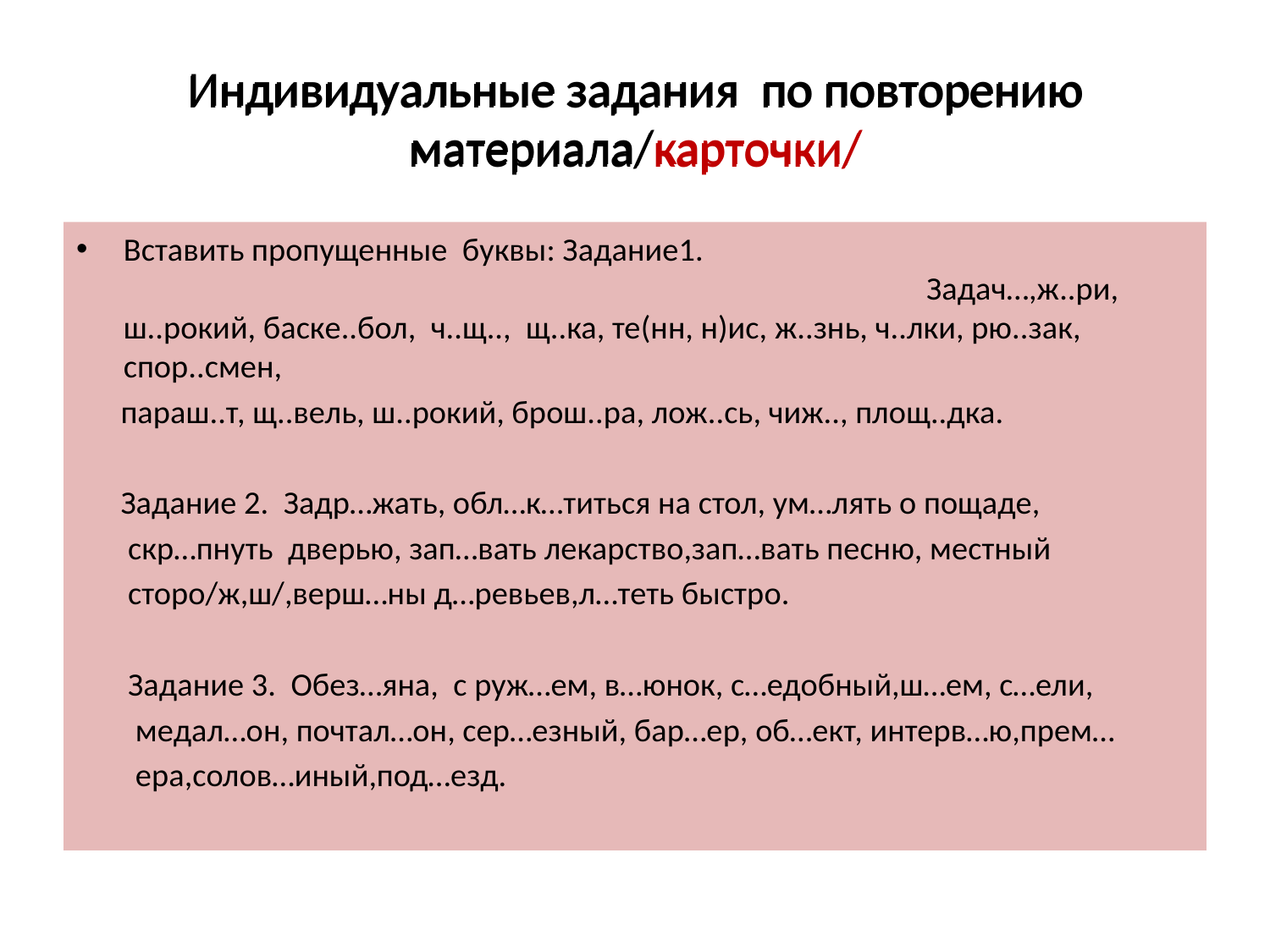

Индивидуальные задания  по повторению материала/карточки/
# Индивидуальные задания  по повторению материала/карточки/
Вставить пропущенные  буквы: Задание1.                                                                                                                                                                                Задач…,ж..ри, ш..рокий, баске..бол,  ч..щ..,  щ..ка, те(нн, н)ис, ж..знь, ч..лки, рю..зак, спор..смен,
      параш..т, щ..вель, ш..рокий, брош..ра, лож..сь, чиж.., площ..дка.

      Задание 2.  Задр…жать, обл…к…титься на стол, ум…лять о пощаде,
       скр…пнуть  дверью, зап…вать лекарство,зап…вать песню, местный
       сторо/ж,ш/,верш…ны д…ревьев,л…теть быстро.

       Задание 3.  Обез…яна,  с руж…ем, в…юнок, с…едобный,ш…ем, с…ели,
        медал…он, почтал…он, сер…езный, бар…ер, об…ект, интерв…ю,прем…
        ера,солов…иный,под…езд.